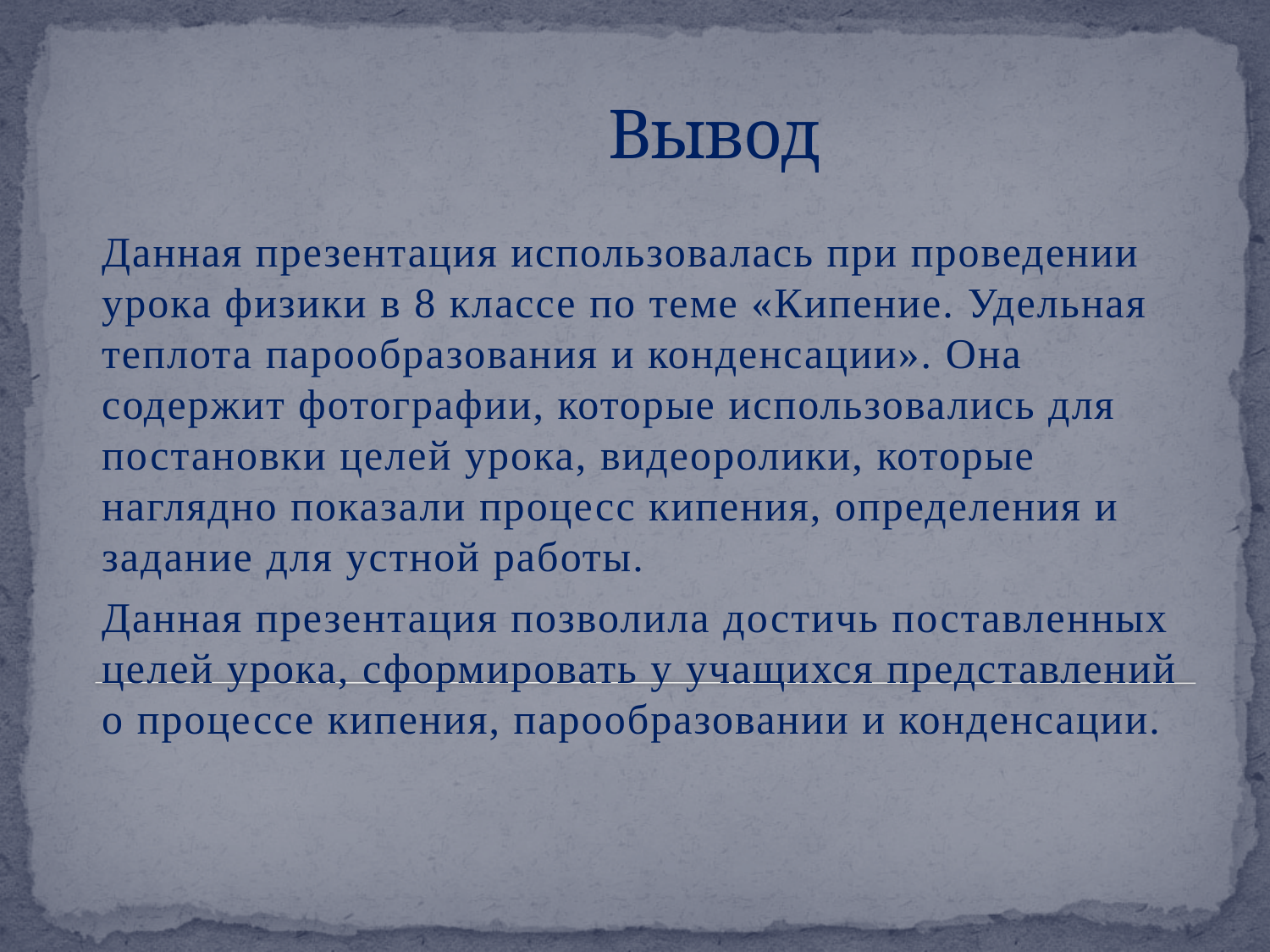

# Вывод
Данная презентация использовалась при проведении урока физики в 8 классе по теме «Кипение. Удельная теплота парообразования и конденсации». Она содержит фотографии, которые использовались для постановки целей урока, видеоролики, которые наглядно показали процесс кипения, определения и задание для устной работы.
Данная презентация позволила достичь поставленных целей урока, сформировать у учащихся представлений о процессе кипения, парообразовании и конденсации.